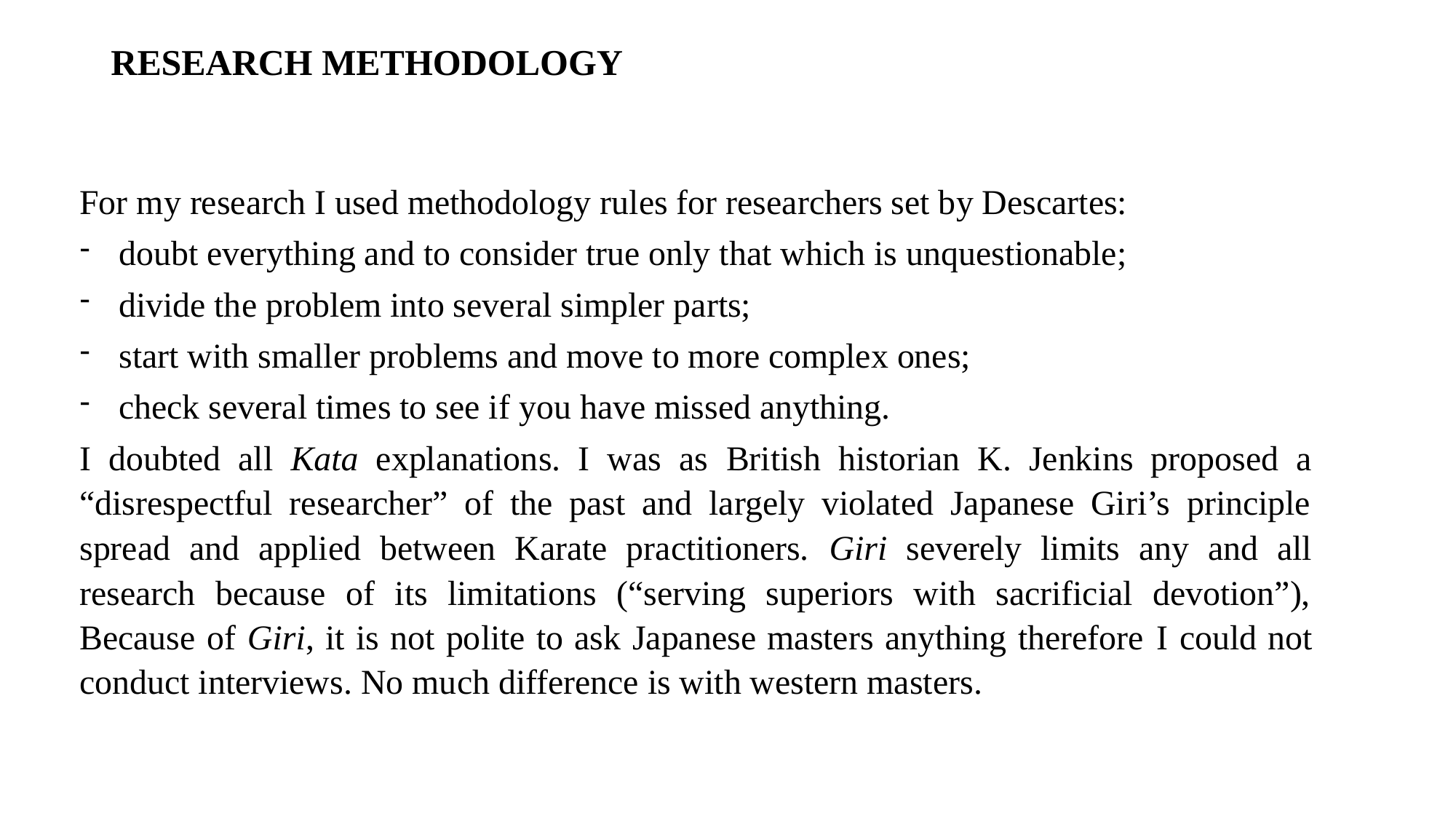

# RESEARCH METHODOLOGY
For my research I used methodology rules for researchers set by Descartes:
doubt everything and to consider true only that which is unquestionable;
divide the problem into several simpler parts;
start with smaller problems and move to more complex ones;
check several times to see if you have missed anything.
I doubted all Kata explanations. I was as British historian K. Jenkins proposed a “disrespectful researcher” of the past and largely violated Japanese Giri’s principle spread and applied between Karate practitioners. Giri severely limits any and all research because of its limitations (“serving superiors with sacrificial devotion”), Because of Giri, it is not polite to ask Japanese masters anything therefore I could not conduct interviews. No much difference is with western masters.